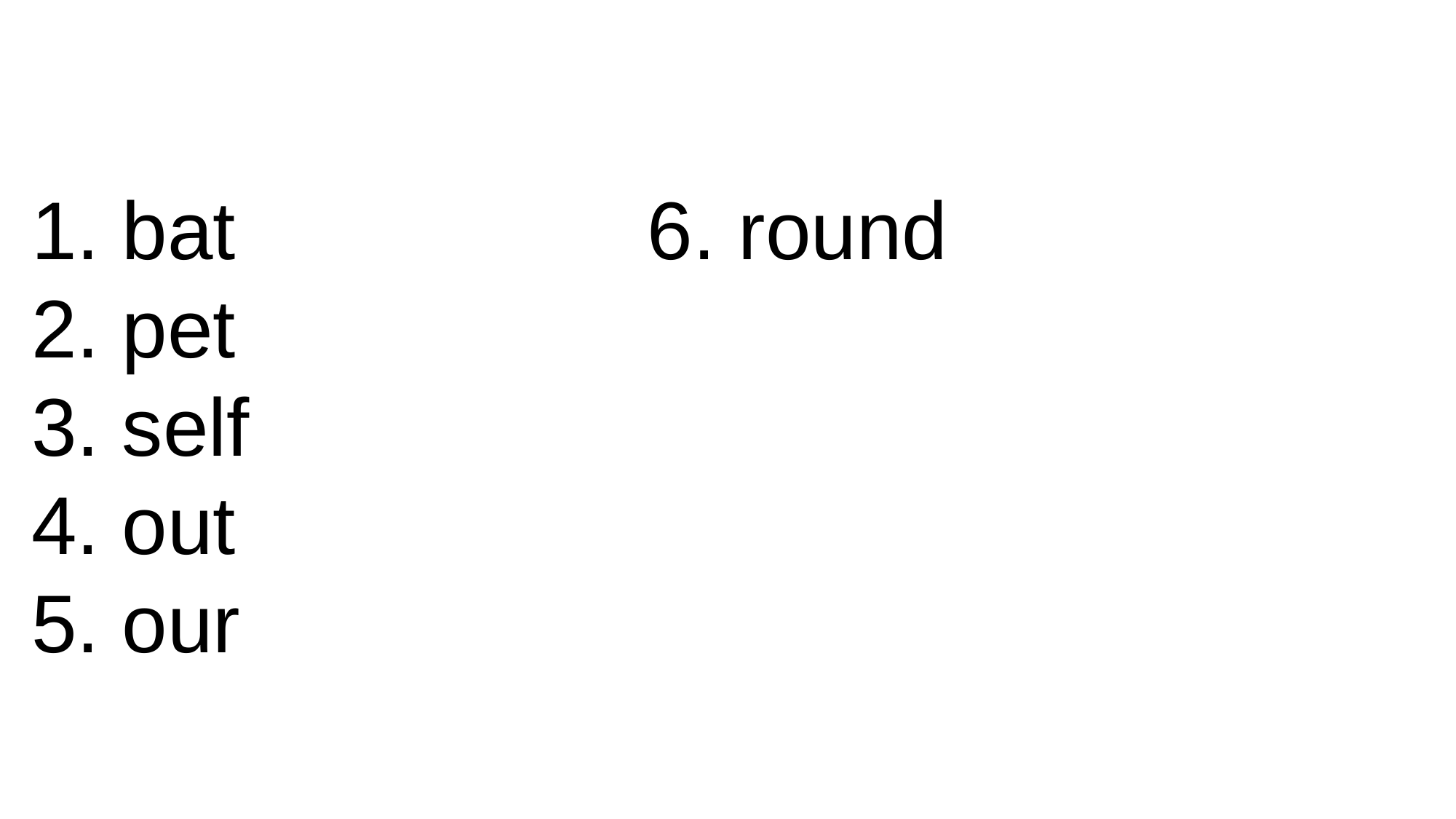

6. round
 bat
 pet
 self
 out
 our